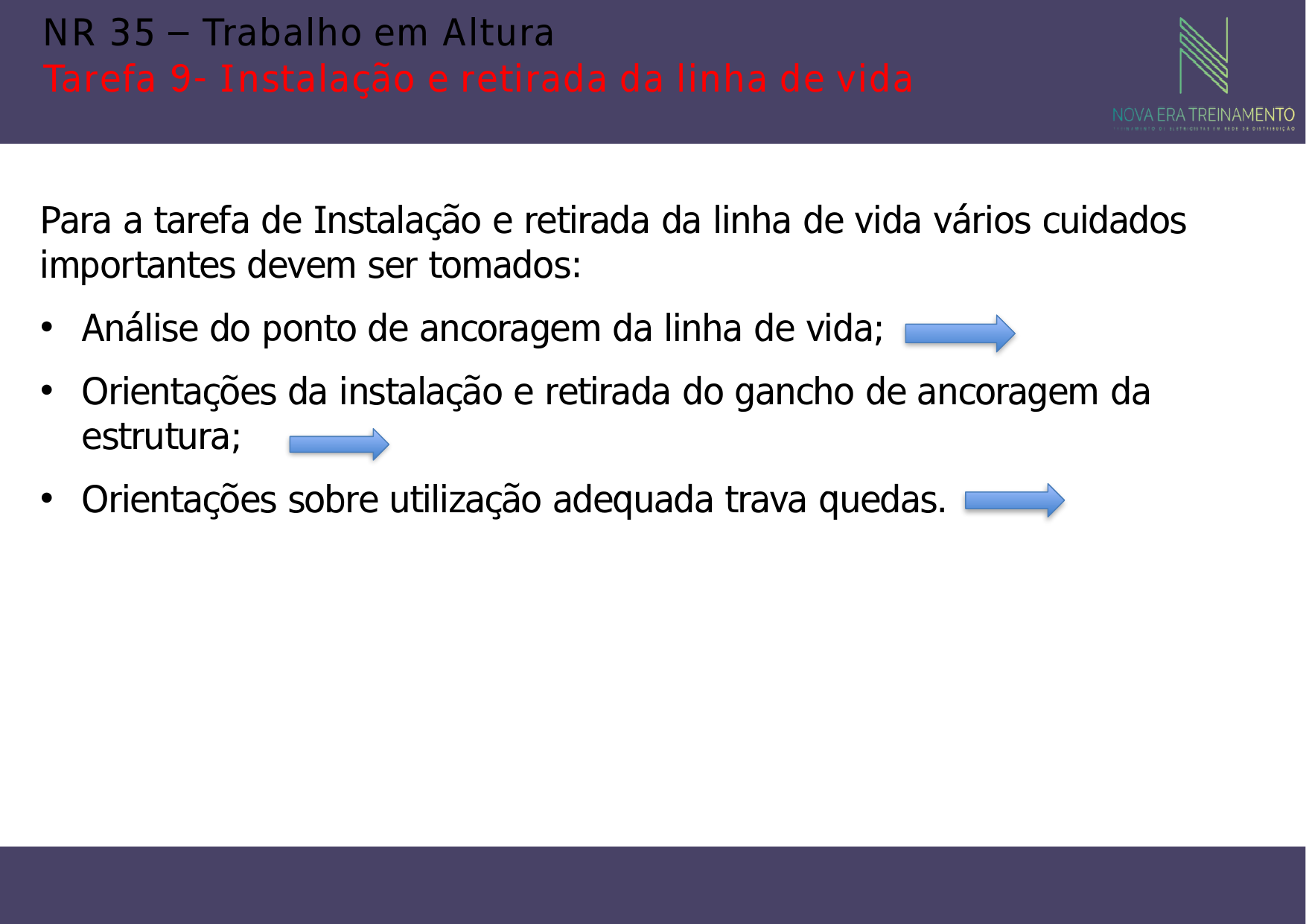

NR 35 – Trabalho em Altura
Tarefa 9- Instalação e retirada da linha de vida

Para a tarefa de Instalação e retirada da linha de vida vários cuidados importantes devem ser tomados:
Análise do ponto de ancoragem da linha de vida;
Orientações da instalação e retirada do gancho de ancoragem da estrutura;
Orientações sobre utilização adequada trava quedas.